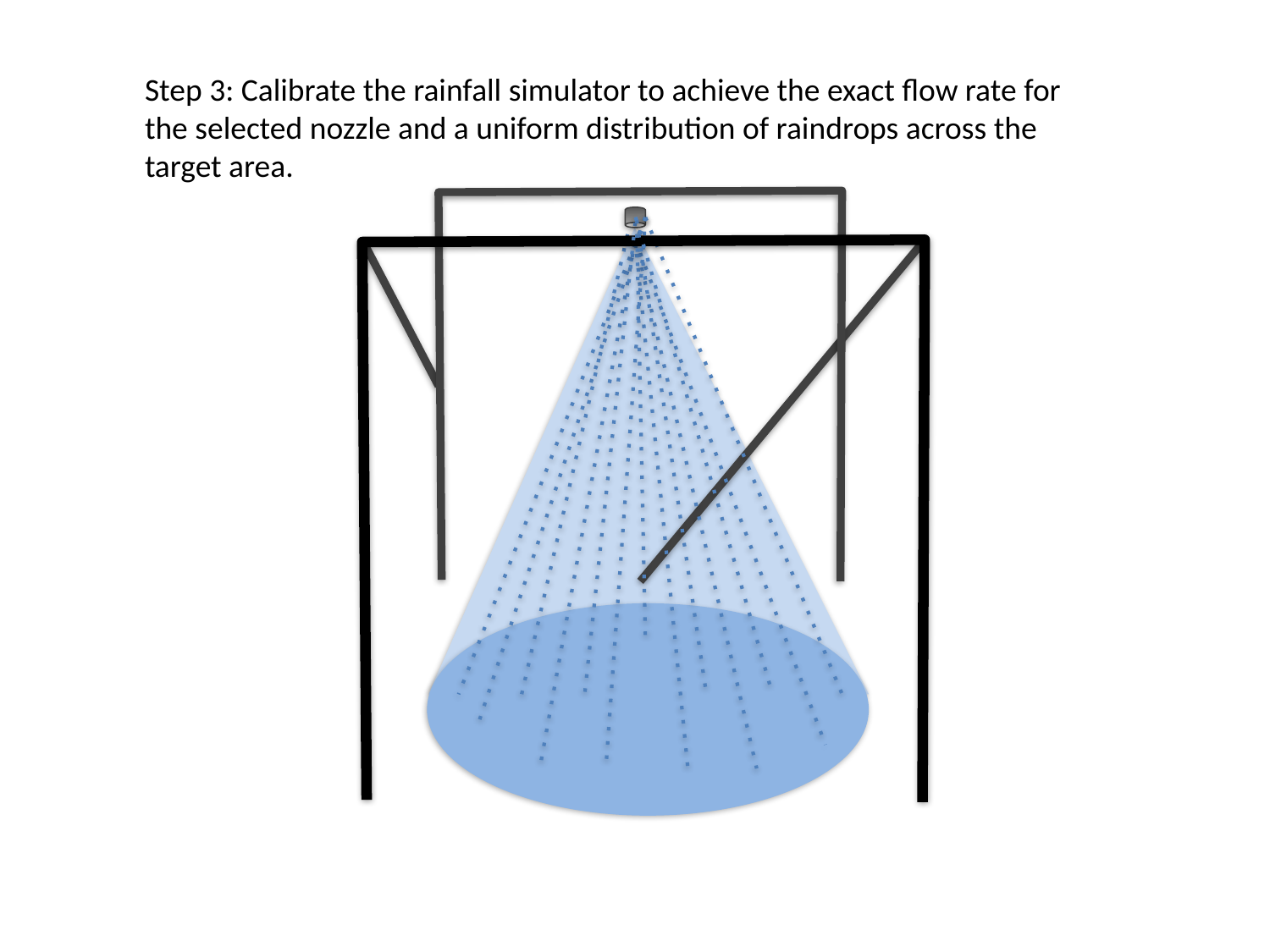

Step 3: Calibrate the rainfall simulator to achieve the exact flow rate for the selected nozzle and a uniform distribution of raindrops across the target area.